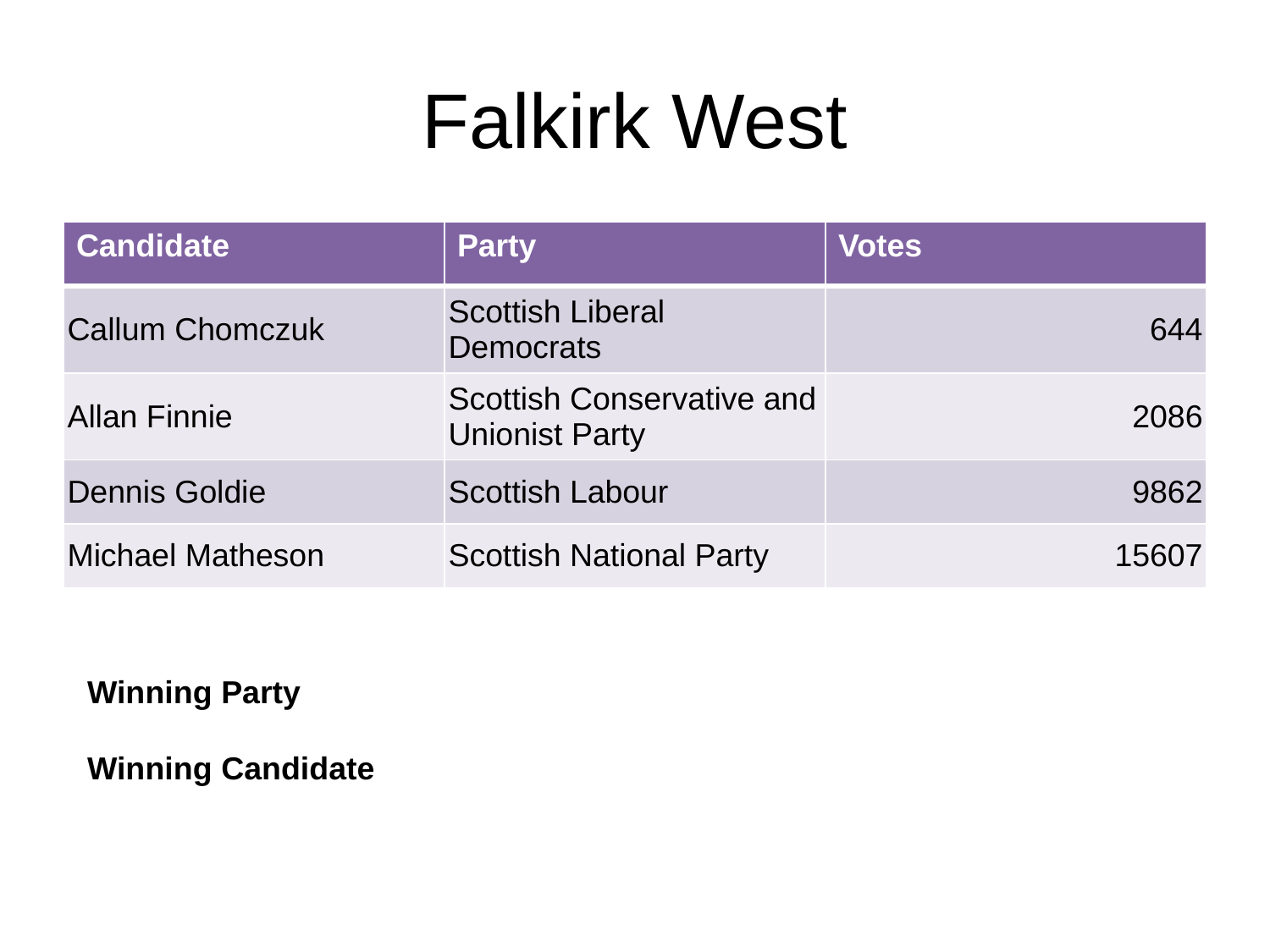

# Falkirk West

| Candidate | Party | Votes |
| --- | --- | --- |
| Callum Chomczuk | Scottish Liberal Democrats | 644 |
| Allan Finnie | Scottish Conservative and Unionist Party | 2086 |
| Dennis Goldie | Scottish Labour | 9862 |
| Michael Matheson | Scottish National Party | 15607 |
Winning Party

Winning Candidate